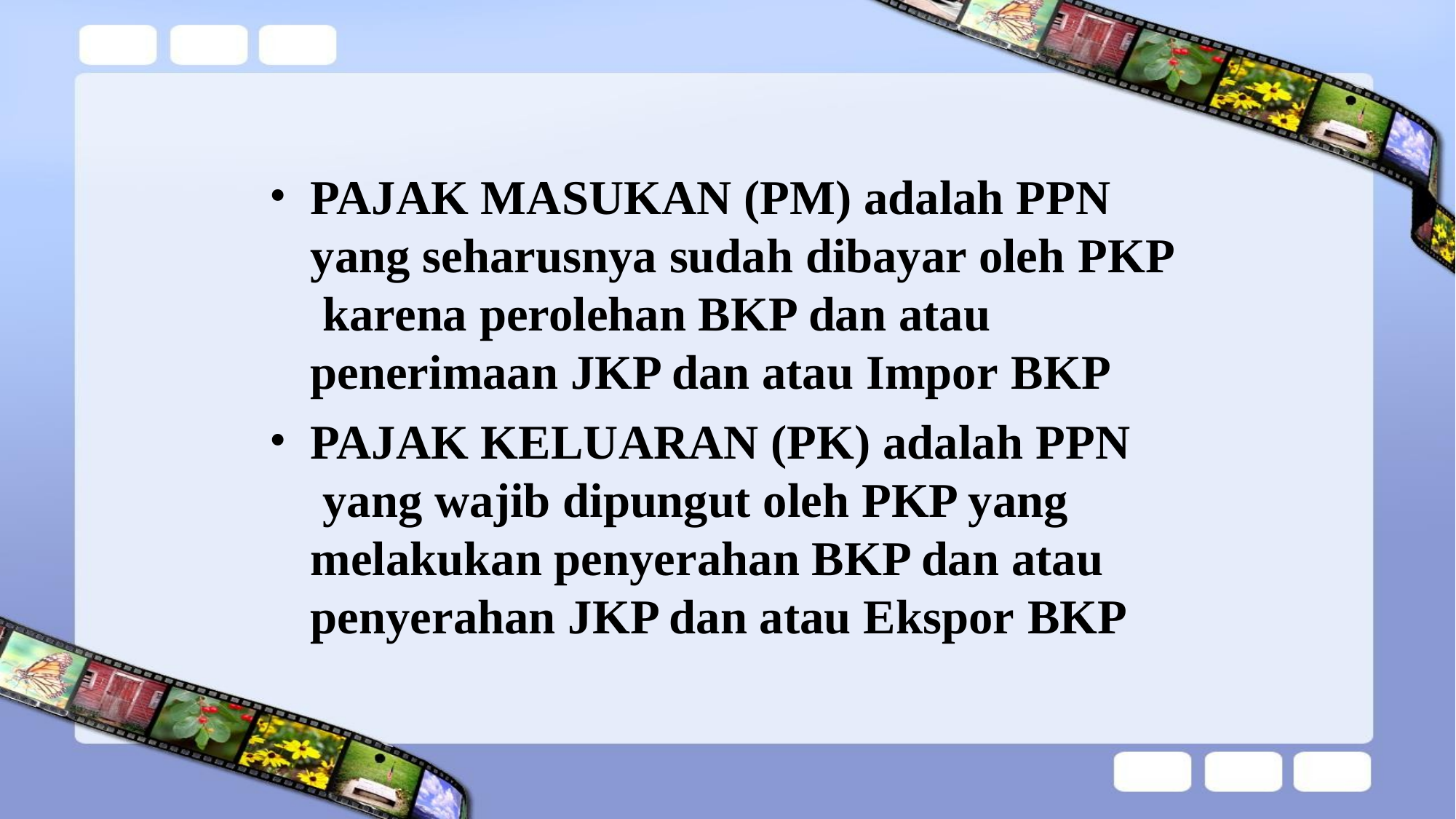

PAJAK MASUKAN (PM) adalah PPN  yang seharusnya sudah dibayar oleh PKP  karena perolehan BKP dan atau  penerimaan JKP dan atau Impor BKP
PAJAK KELUARAN (PK) adalah PPN  yang wajib dipungut oleh PKP yang  melakukan penyerahan BKP dan atau  penyerahan JKP dan atau Ekspor BKP